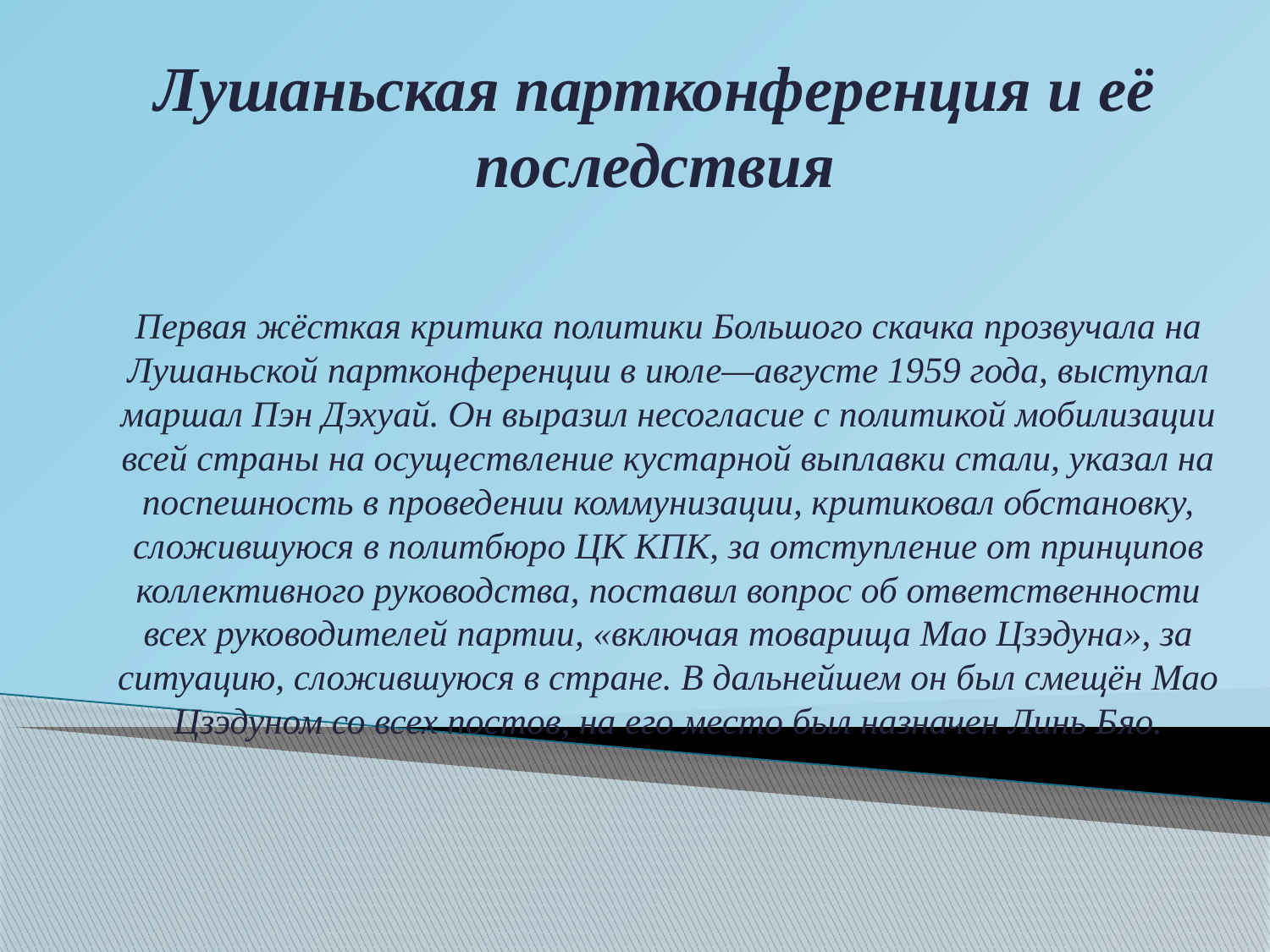

# Лушаньская партконференция и её последствия
Первая жёсткая критика политики Большого скачка прозвучала на Лушаньской партконференции в июле—августе 1959 года, выступал маршал Пэн Дэхуай. Он выразил несогласие с политикой мобилизации всей страны на осуществление кустарной выплавки стали, указал на поспешность в проведении коммунизации, критиковал обстановку, сложившуюся в политбюро ЦК КПК, за отступление от принципов коллективного руководства, поставил вопрос об ответственности всех руководителей партии, «включая товарища Мао Цзэдуна», за ситуацию, сложившуюся в стране. В дальнейшем он был смещён Мао Цзэдуном со всех постов, на его место был назначен Линь Бяо.